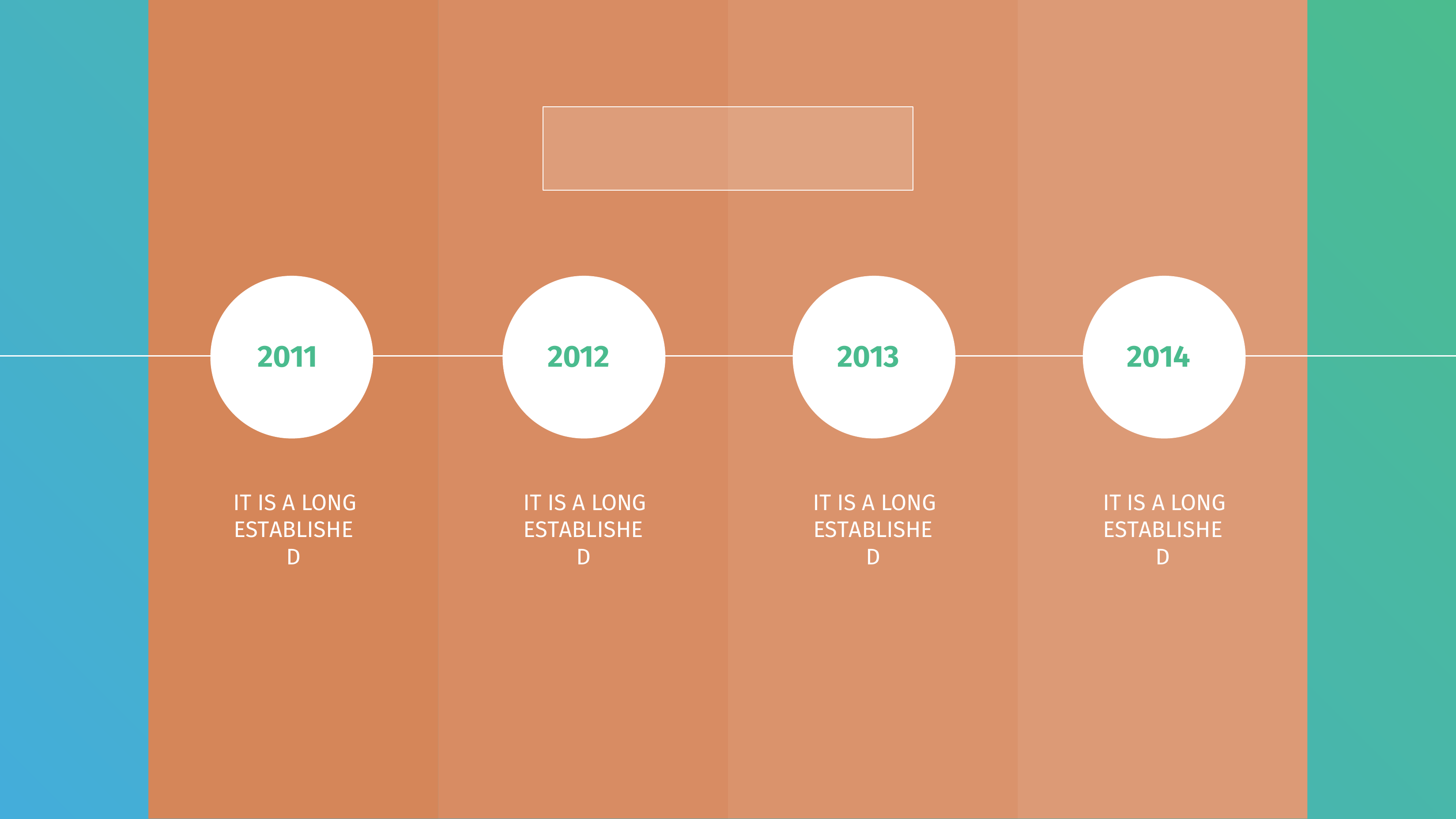

2011
2012
2013
2014

IT IS A LONG ESTABLISHED
IT IS A LONG ESTABLISHED
IT IS A LONG ESTABLISHED
IT IS A LONG ESTABLISHED